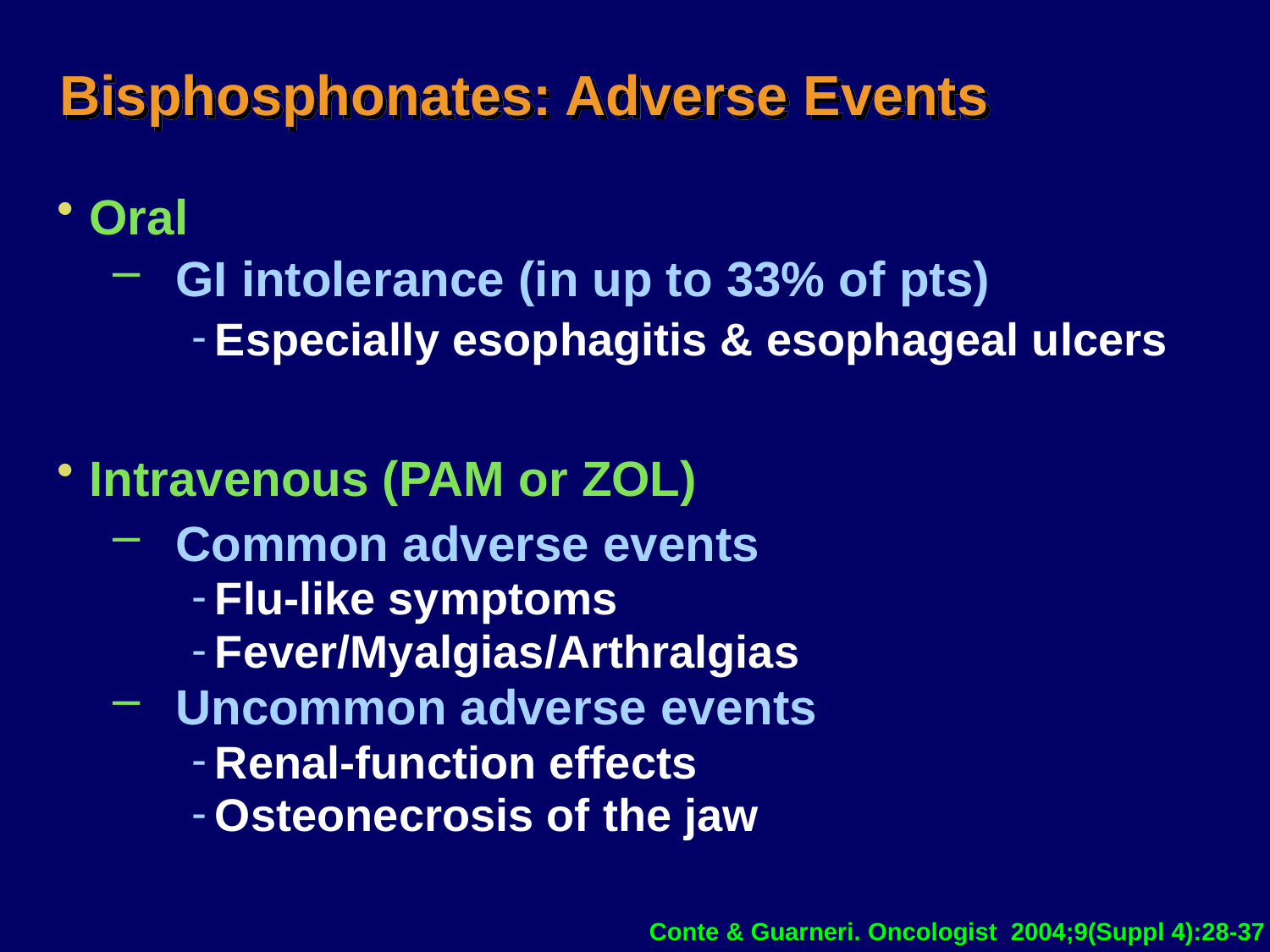

# Bisphosphonates: Adverse Events
Oral
GI intolerance (in up to 33% of pts)
Especially esophagitis & esophageal ulcers

Intravenous (PAM or ZOL)
Common adverse events
Flu-like symptoms
Fever/Myalgias/Arthralgias
Uncommon adverse events
Renal-function effects
Osteonecrosis of the jaw

Conte & Guarneri. Oncologist  2004;9(Suppl 4):28-37